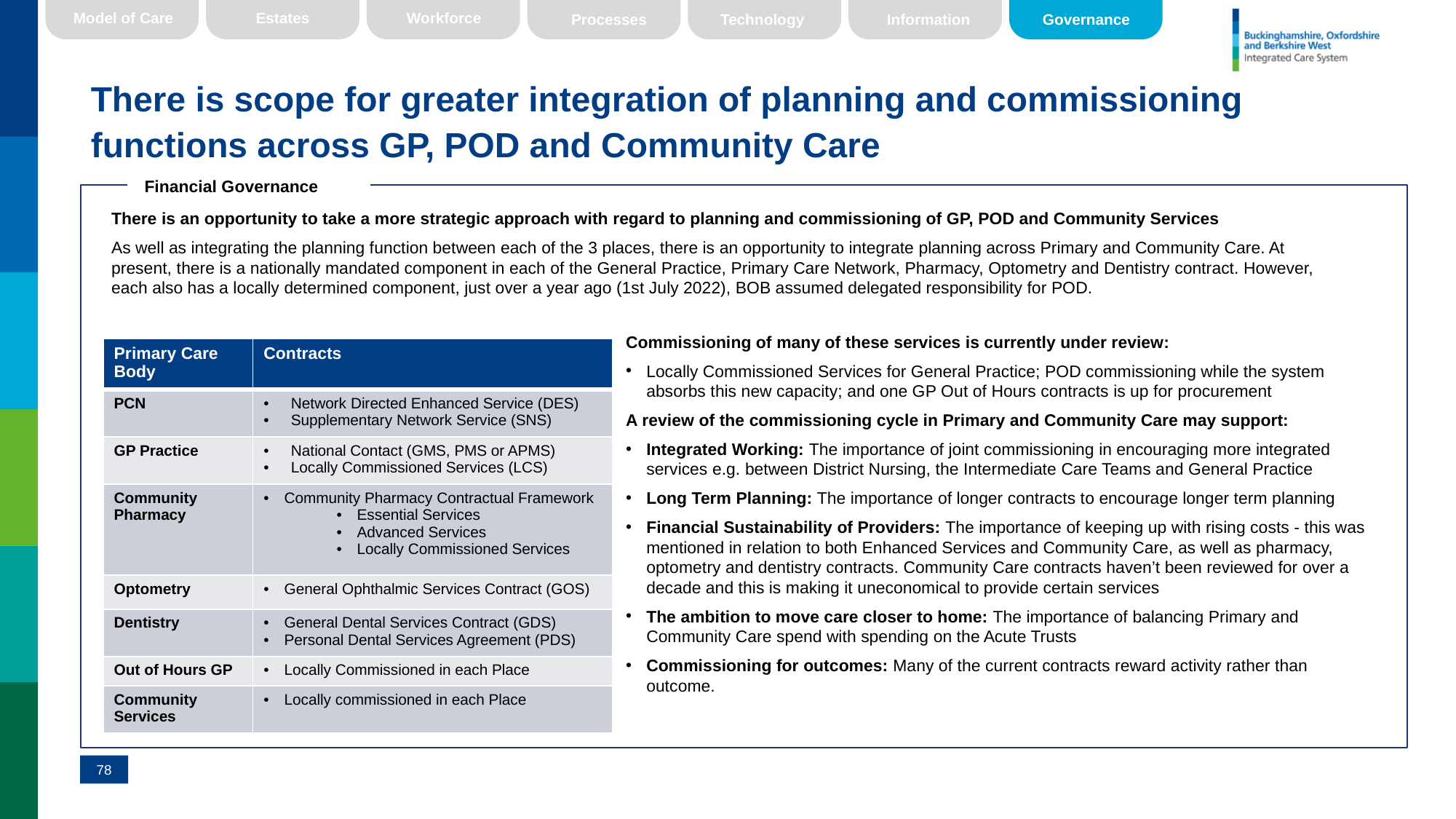

Workforce
Model of Care
Estates
Technology
Processes
Information
Governance
# There is scope for greater integration of planning and commissioning functions across GP, POD and Community Care
 Financial Governance

There is an opportunity to take a more strategic approach with regard to planning and commissioning of GP, POD and Community Services
As well as integrating the planning function between each of the 3 places, there is an opportunity to integrate planning across Primary and Community Care. At present, there is a nationally mandated component in each of the General Practice, Primary Care Network, Pharmacy, Optometry and Dentistry contract. However, each also has a locally determined component, just over a year ago (1st July 2022), BOB assumed delegated responsibility for POD.
Commissioning of many of these services is currently under review:
Locally Commissioned Services for General Practice; POD commissioning while the system absorbs this new capacity; and one GP Out of Hours contracts is up for procurement
A review of the commissioning cycle in Primary and Community Care may support:
Integrated Working: The importance of joint commissioning in encouraging more integrated services e.g. between District Nursing, the Intermediate Care Teams and General Practice
Long Term Planning: The importance of longer contracts to encourage longer term planning
Financial Sustainability of Providers: The importance of keeping up with rising costs - this was mentioned in relation to both Enhanced Services and Community Care, as well as pharmacy, optometry and dentistry contracts. Community Care contracts haven’t been reviewed for over a decade and this is making it uneconomical to provide certain services
The ambition to move care closer to home: The importance of balancing Primary and Community Care spend with spending on the Acute Trusts
Commissioning for outcomes: Many of the current contracts reward activity rather than outcome.
| Primary Care Body | Contracts |
| --- | --- |
| PCN | Network Directed Enhanced Service (DES) Supplementary Network Service (SNS) |
| GP Practice | National Contact (GMS, PMS or APMS) Locally Commissioned Services (LCS) |
| Community Pharmacy | Community Pharmacy Contractual Framework Essential Services Advanced Services Locally Commissioned Services |
| Optometry | General Ophthalmic Services Contract (GOS) |
| Dentistry | General Dental Services Contract (GDS) Personal Dental Services Agreement (PDS) |
| Out of Hours GP | Locally Commissioned in each Place |
| Community Services | Locally commissioned in each Place |